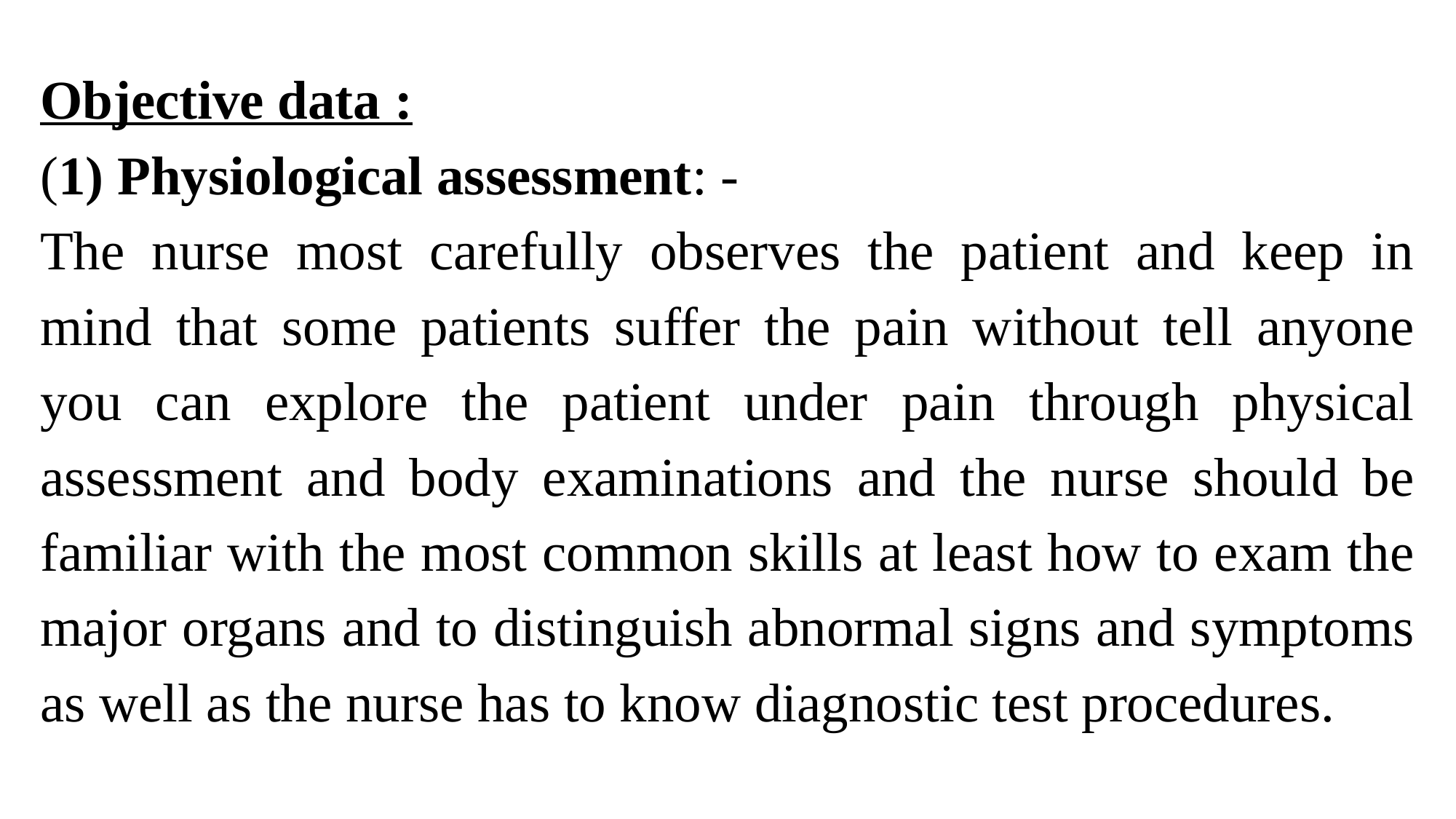

Objective data :
(1) Physiological assessment: -
The nurse most carefully observes the patient and keep in mind that some patients suffer the pain without tell anyone you can explore the patient under pain through physical assessment and body examinations and the nurse should be familiar with the most common skills at least how to exam the major organs and to distinguish abnormal signs and symptoms as well as the nurse has to know diagnostic test procedures.